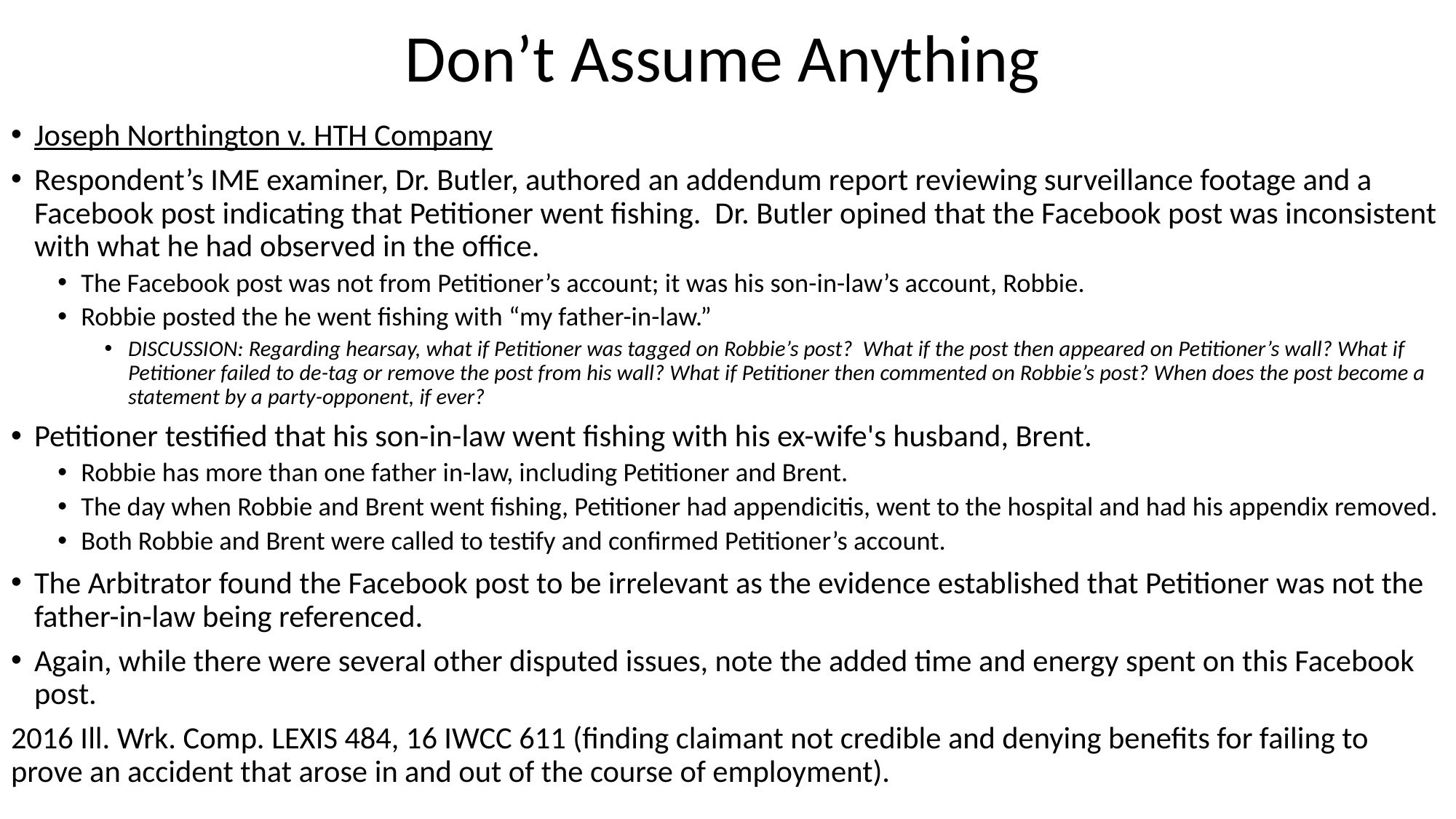

# Don’t Assume Anything
Joseph Northington v. HTH Company
Respondent’s IME examiner, Dr. Butler, authored an addendum report reviewing surveillance footage and a Facebook post indicating that Petitioner went fishing.  Dr. Butler opined that the Facebook post was inconsistent with what he had observed in the office.
The Facebook post was not from Petitioner’s account; it was his son-in-law’s account, Robbie.
Robbie posted the he went fishing with “my father-in-law.”
DISCUSSION: Regarding hearsay, what if Petitioner was tagged on Robbie’s post?  What if the post then appeared on Petitioner’s wall? What if Petitioner failed to de-tag or remove the post from his wall? What if Petitioner then commented on Robbie’s post? When does the post become a statement by a party-opponent, if ever?
Petitioner testified that his son-in-law went fishing with his ex-wife's husband, Brent.
Robbie has more than one father in-law, including Petitioner and Brent.
The day when Robbie and Brent went fishing, Petitioner had appendicitis, went to the hospital and had his appendix removed.
Both Robbie and Brent were called to testify and confirmed Petitioner’s account.
The Arbitrator found the Facebook post to be irrelevant as the evidence established that Petitioner was not the father-in-law being referenced.
Again, while there were several other disputed issues, note the added time and energy spent on this Facebook post.
2016 Ill. Wrk. Comp. LEXIS 484, 16 IWCC 611 (finding claimant not credible and denying benefits for failing to prove an accident that arose in and out of the course of employment).